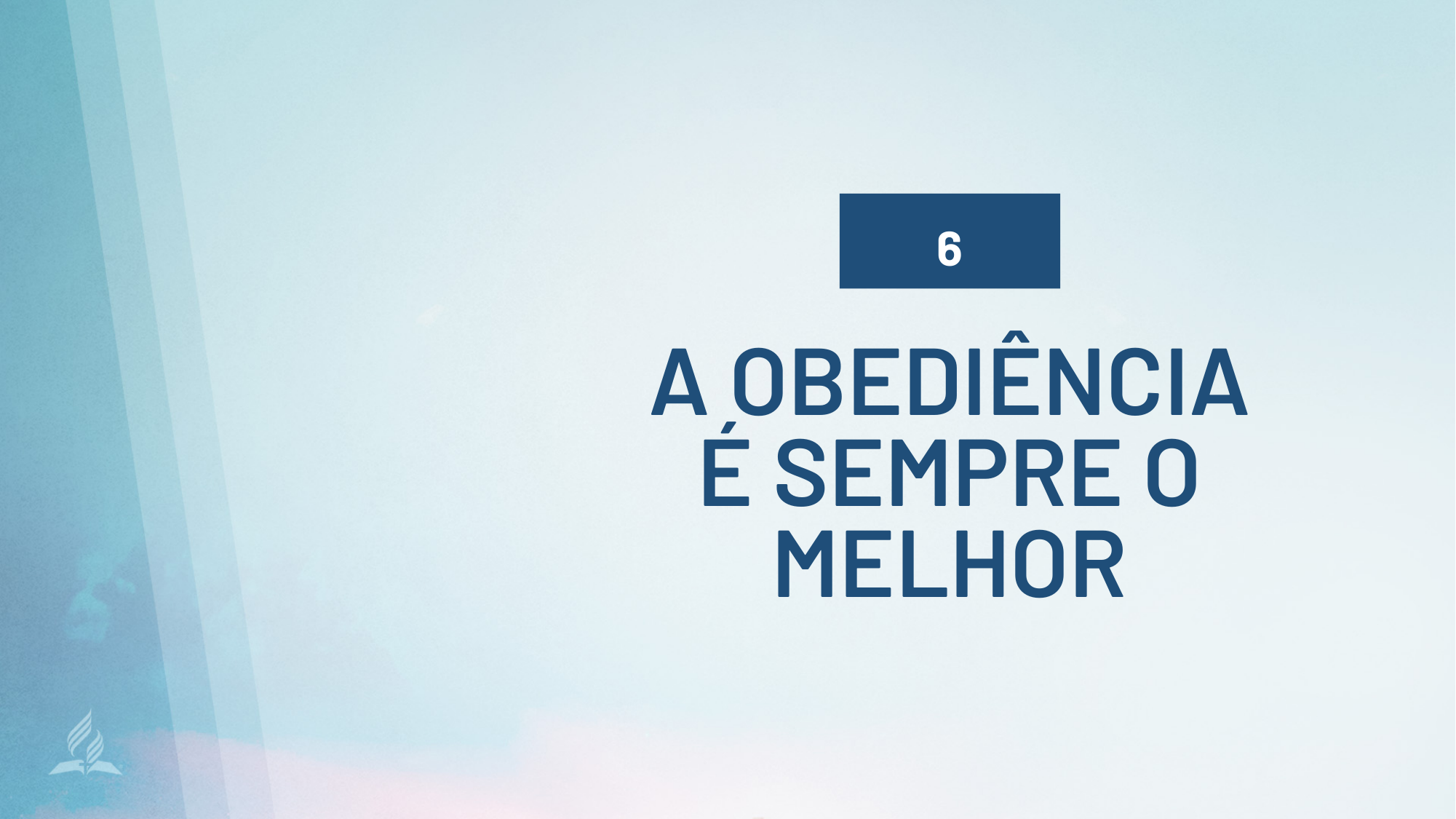

6
# A obediência é sempre o melhor